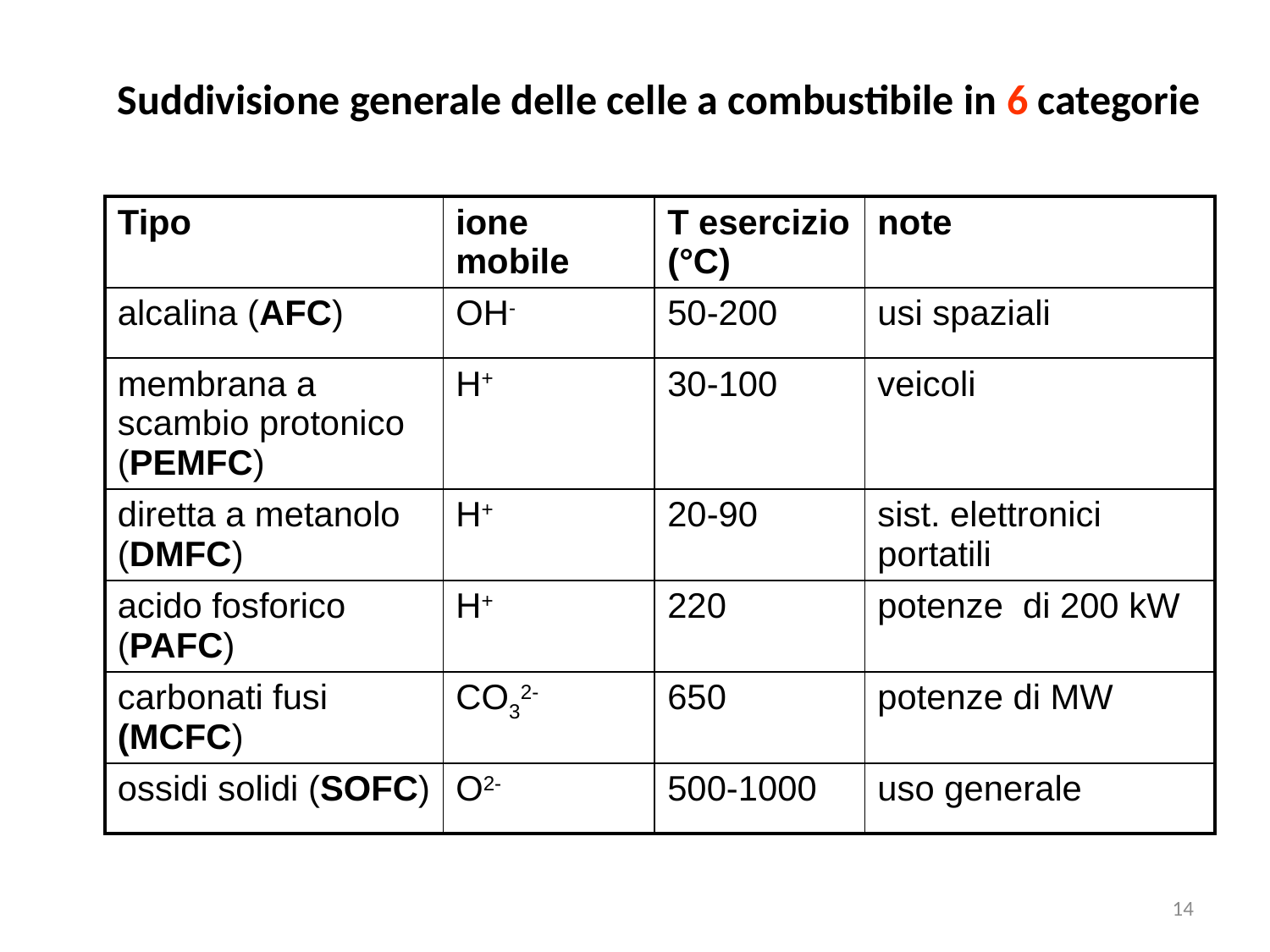

Suddivisione generale delle celle a combustibile in 6 categorie
| Tipo | ione mobile | T esercizio (°C) | note |
| --- | --- | --- | --- |
| alcalina (AFC) | OH- | 50-200 | usi spaziali |
| membrana a scambio protonico (PEMFC) | H+ | 30-100 | veicoli |
| diretta a metanolo (DMFC) | H+ | 20-90 | sist. elettronici portatili |
| acido fosforico (PAFC) | H+ | 220 | potenze di 200 kW |
| carbonati fusi (MCFC) | CO32- | 650 | potenze di MW |
| ossidi solidi (SOFC) | O2- | 500-1000 | uso generale |
14